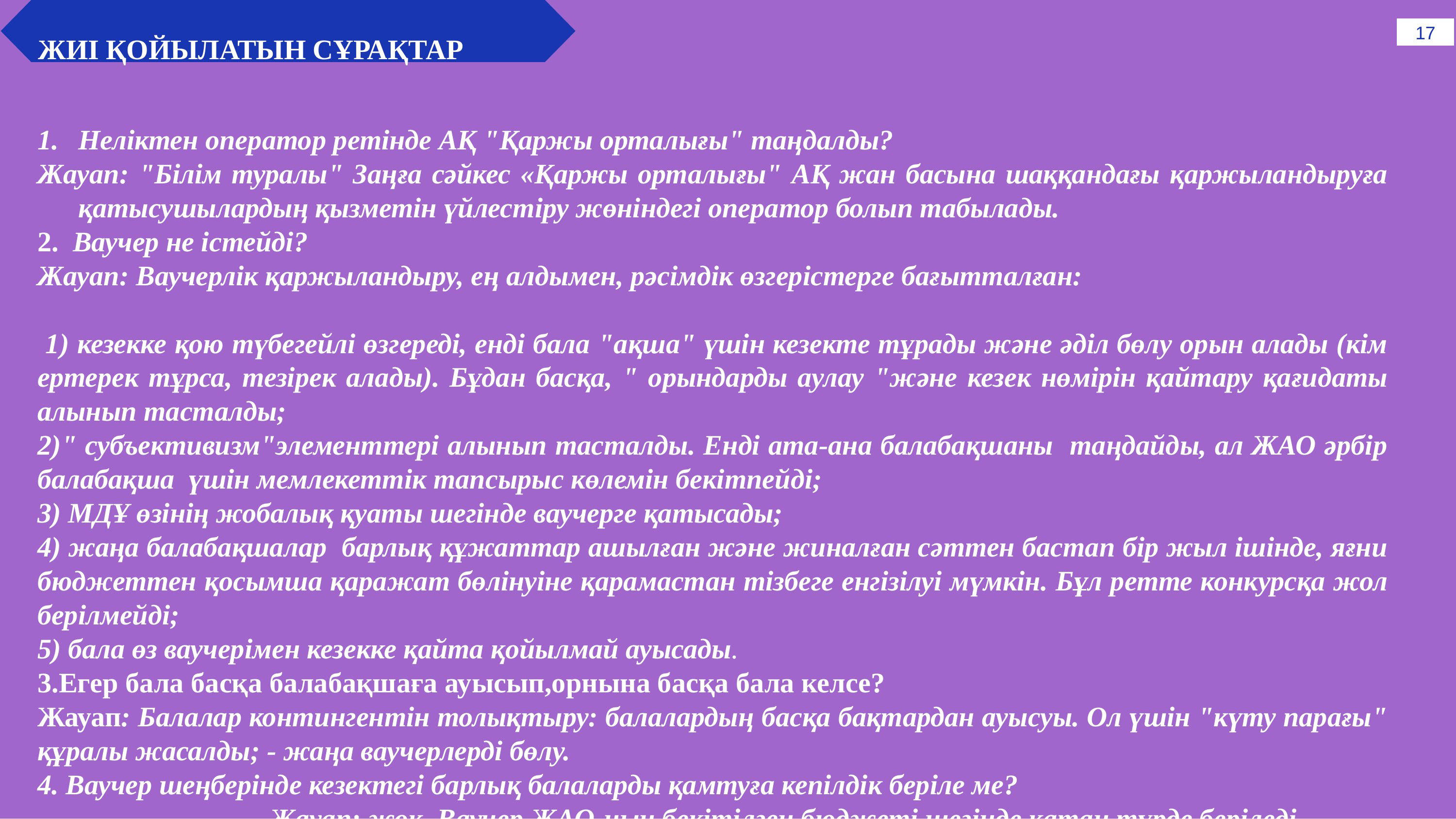

17
ЖИІ ҚОЙЫЛАТЫН СҰРАҚТАР
Неліктен оператор ретінде АҚ "Қаржы орталығы" таңдалды?
Жауап: "Білім туралы" Заңға сәйкес «Қаржы орталығы" АҚ жан басына шаққандағы қаржыландыруға қатысушылардың қызметін үйлестіру жөніндегі оператор болып табылады.
2.  Ваучер не істейді?
Жауап: Ваучерлік қаржыландыру, ең алдымен, рәсімдік өзгерістерге бағытталған:
 1) кезекке қою түбегейлі өзгереді, енді бала "ақша" үшін кезекте тұрады және әділ бөлу орын алады (кім ертерек тұрса, тезірек алады). Бұдан басқа, " орындарды аулау "және кезек нөмірін қайтару қағидаты алынып тасталды;
2)" субъективизм"элементтері алынып тасталды. Енді ата-ана балабақшаны  таңдайды, ал ЖАО әрбір балабақша  үшін мемлекеттік тапсырыс көлемін бекітпейді;
3) МДҰ өзінің жобалық қуаты шегінде ваучерге қатысады;
4) жаңа балабақшалар  барлық құжаттар ашылған және жиналған сәттен бастап бір жыл ішінде, яғни бюджеттен қосымша қаражат бөлінуіне қарамастан тізбеге енгізілуі мүмкін. Бұл ретте конкурсқа жол берілмейді;
5) бала өз ваучерімен кезекке қайта қойылмай ауысады.
3.Егер бала басқа балабақшаға ауысып,орнына басқа бала келсе?
Жауап: Балалар контингентін толықтыру: балалардың басқа бақтардан ауысуы. Ол үшін "күту парағы" құралы жасалды; - жаңа ваучерлерді бөлу.
4. Ваучер шеңберінде кезектегі барлық балаларды қамтуға кепілдік беріле ме?                                                                                      Жауап: жоқ, Ваучер ЖАО-ның бекітілген бюджеті шегінде қатаң түрде беріледі.